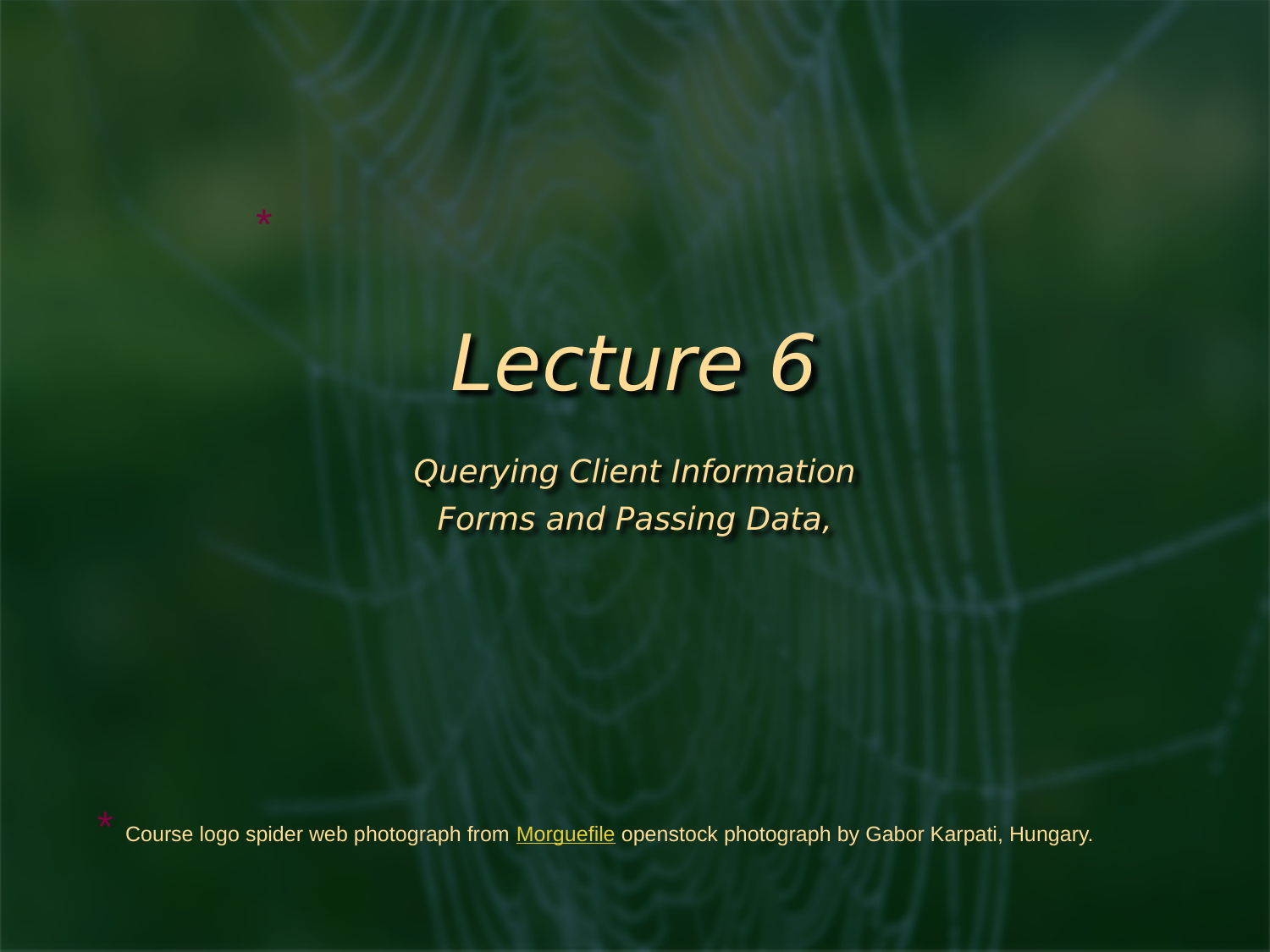

*
# Lecture 6
Querying Client Information
Forms and Passing Data,
* Course logo spider web photograph from Morguefile openstock photograph by Gabor Karpati, Hungary.